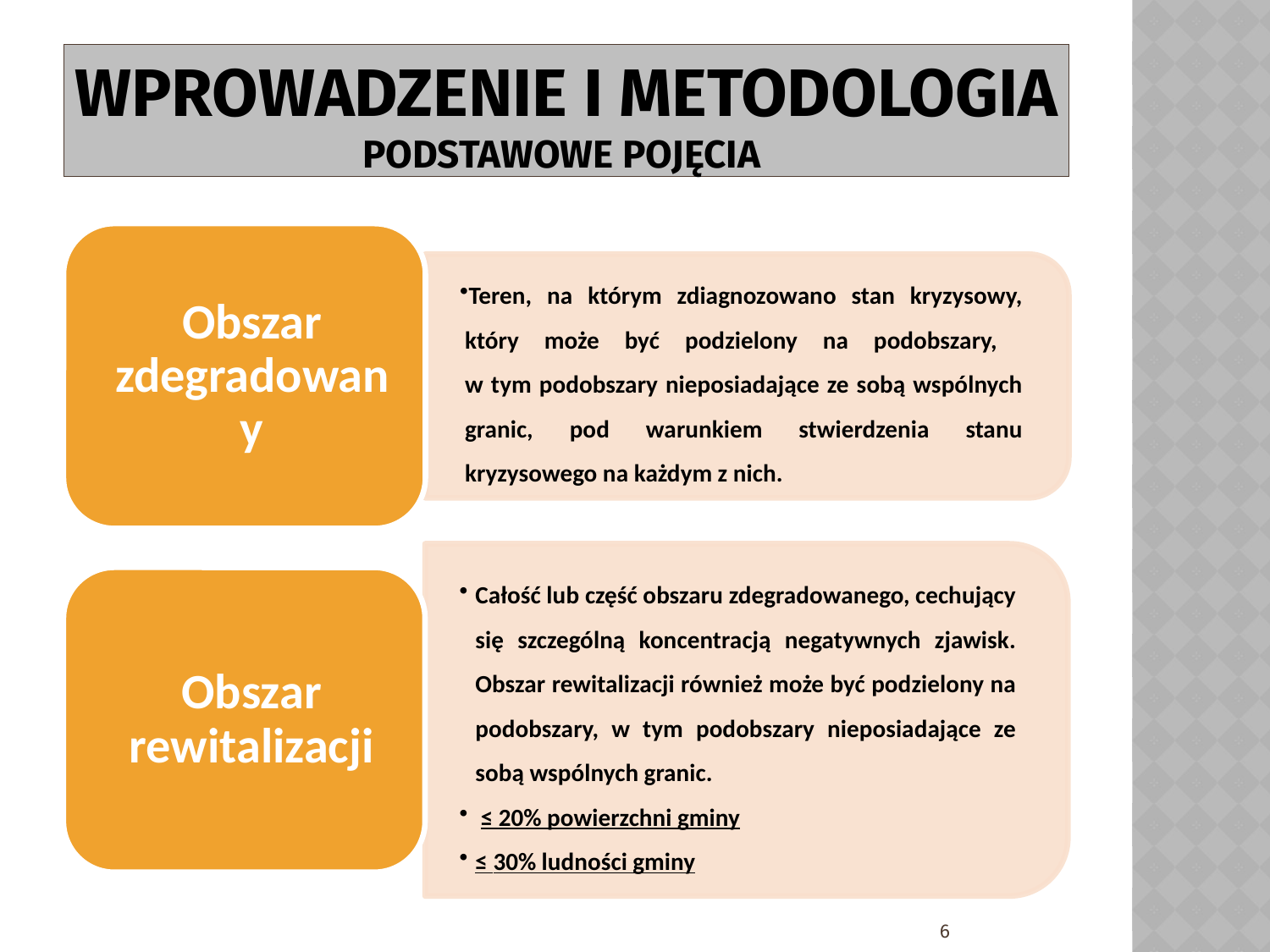

# Wprowadzenie i metodologia podstawowe pojęcia
Teren, na którym zdiagnozowano stan kryzysowy, który może być podzielony na podobszary,
w tym podobszary nieposiadające ze sobą wspólnych granic, pod warunkiem stwierdzenia stanu kryzysowego na każdym z nich.
Obszar zdegradowany
Całość lub część obszaru zdegradowanego, cechujący się szczególną koncentracją negatywnych zjawisk. Obszar rewitalizacji również może być podzielony na podobszary, w tym podobszary nieposiadające ze sobą wspólnych granic.
 ≤ 20% powierzchni gminy
≤ 30% ludności gminy
Obszar rewitalizacji
6